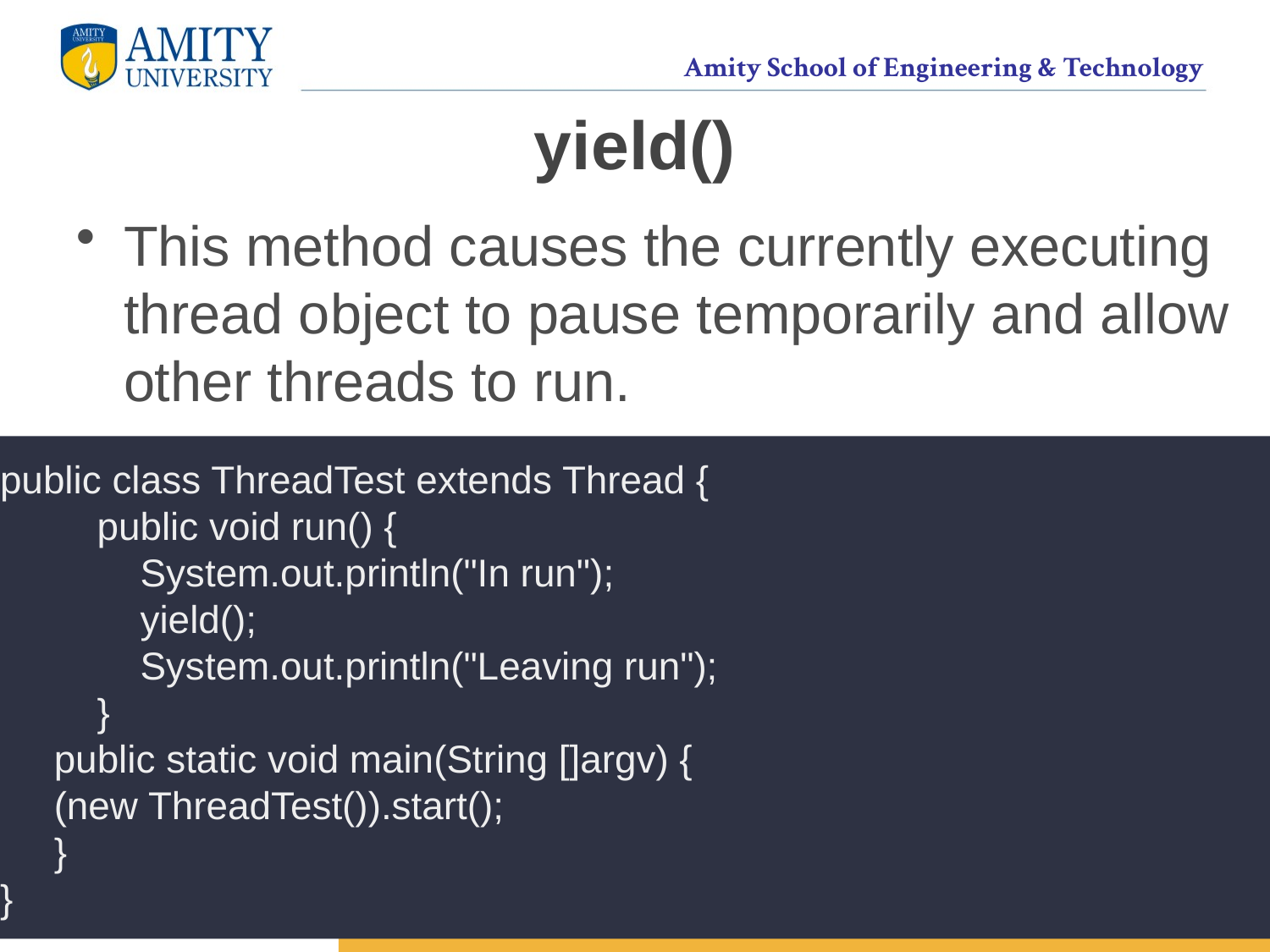

# yield()
This method causes the currently executing thread object to pause temporarily and allow other threads to run.
public class ThreadTest extends Thread {
         public void run() {
             System.out.println("In run");
             yield();
             System.out.println("Leaving run");
         }
     public static void main(String []argv) {
     (new ThreadTest()).start();
     }
}